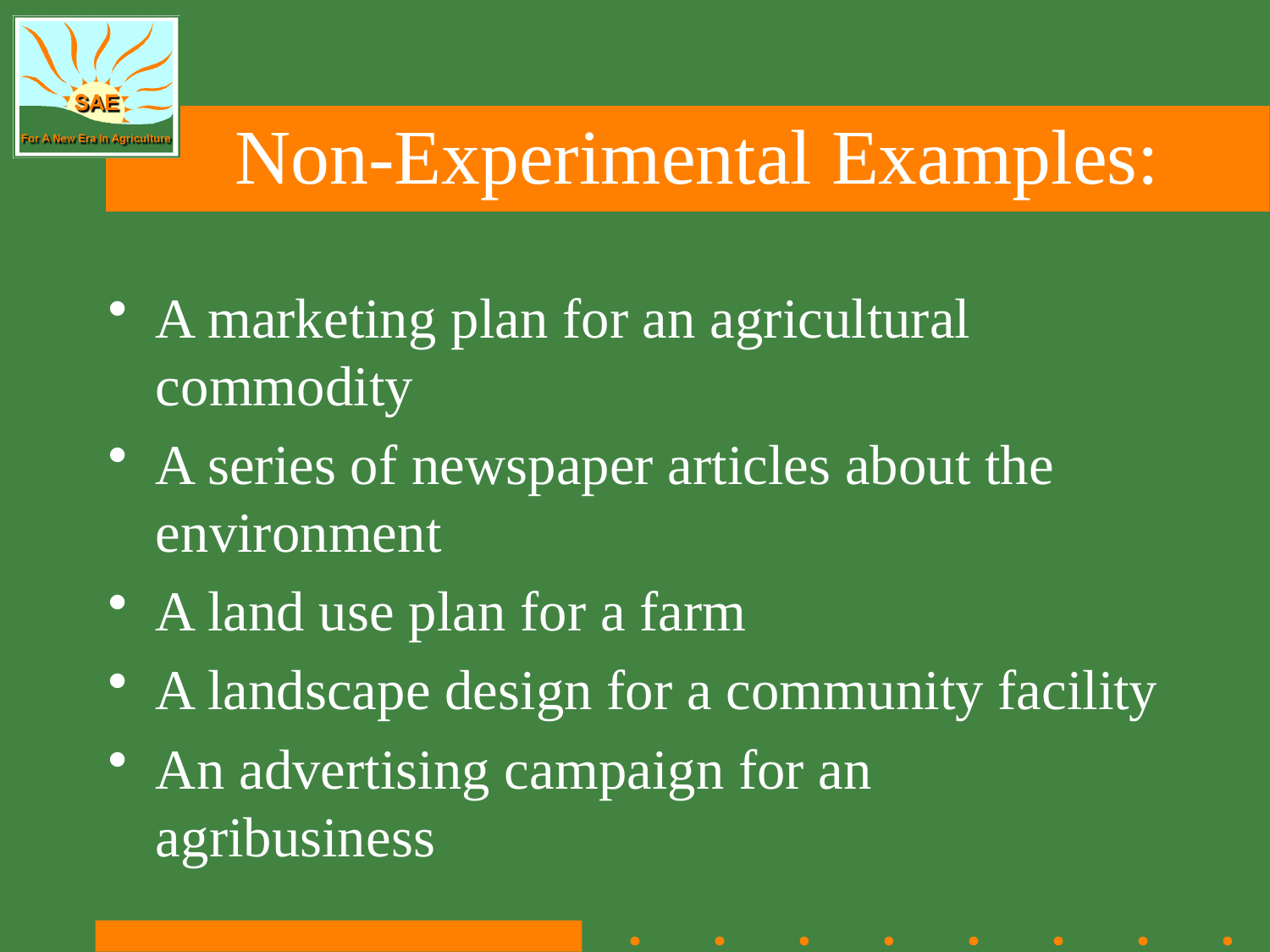

# Non-Experimental Examples:
A marketing plan for an agricultural commodity
A series of newspaper articles about the environment
A land use plan for a farm
A landscape design for a community facility
An advertising campaign for an agribusiness